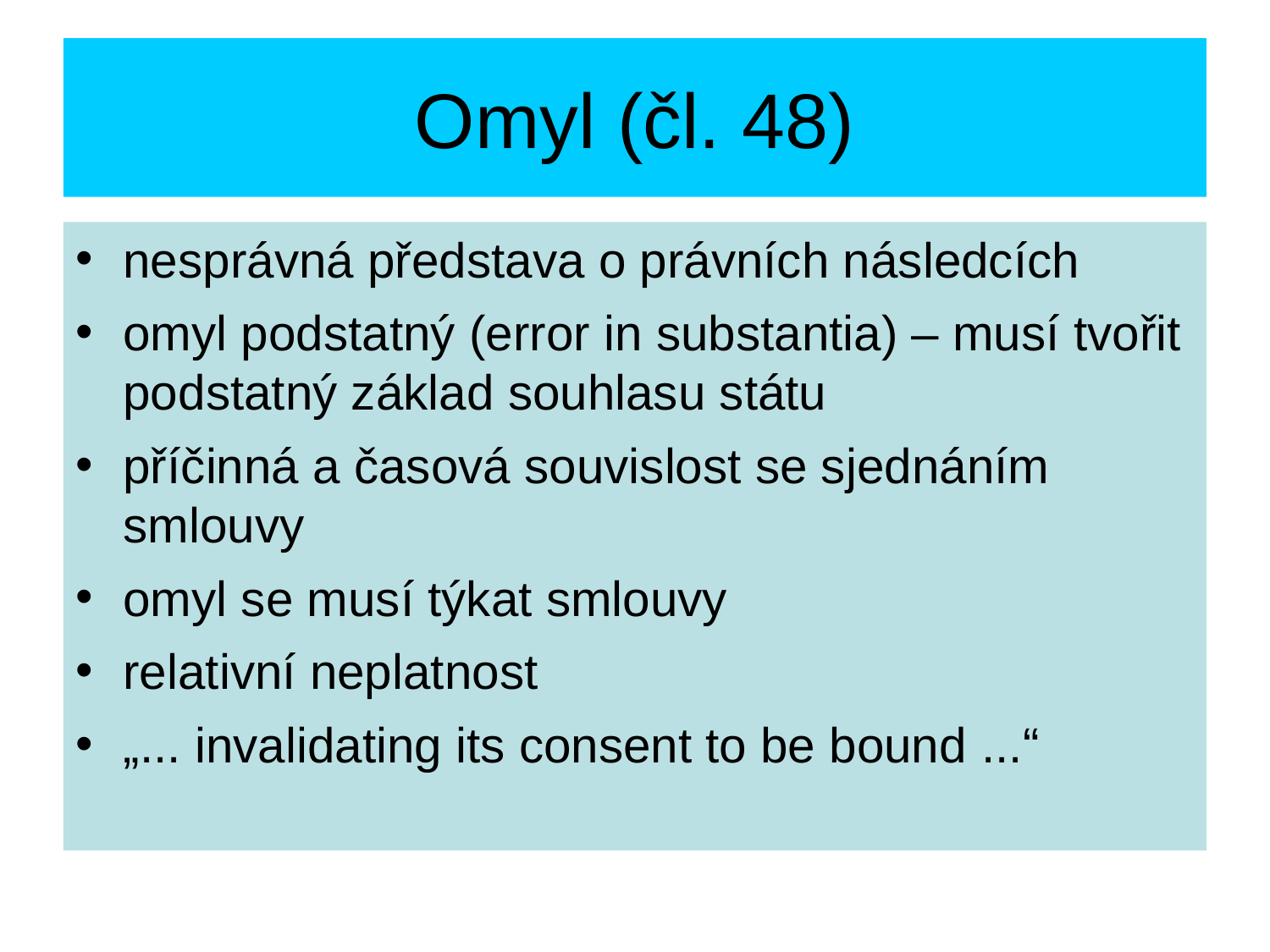

Omyl (čl. 48)
nesprávná představa o právních následcích
omyl podstatný (error in substantia) – musí tvořit podstatný základ souhlasu státu
příčinná a časová souvislost se sjednáním smlouvy
omyl se musí týkat smlouvy
relativní neplatnost
„... invalidating its consent to be bound ...“